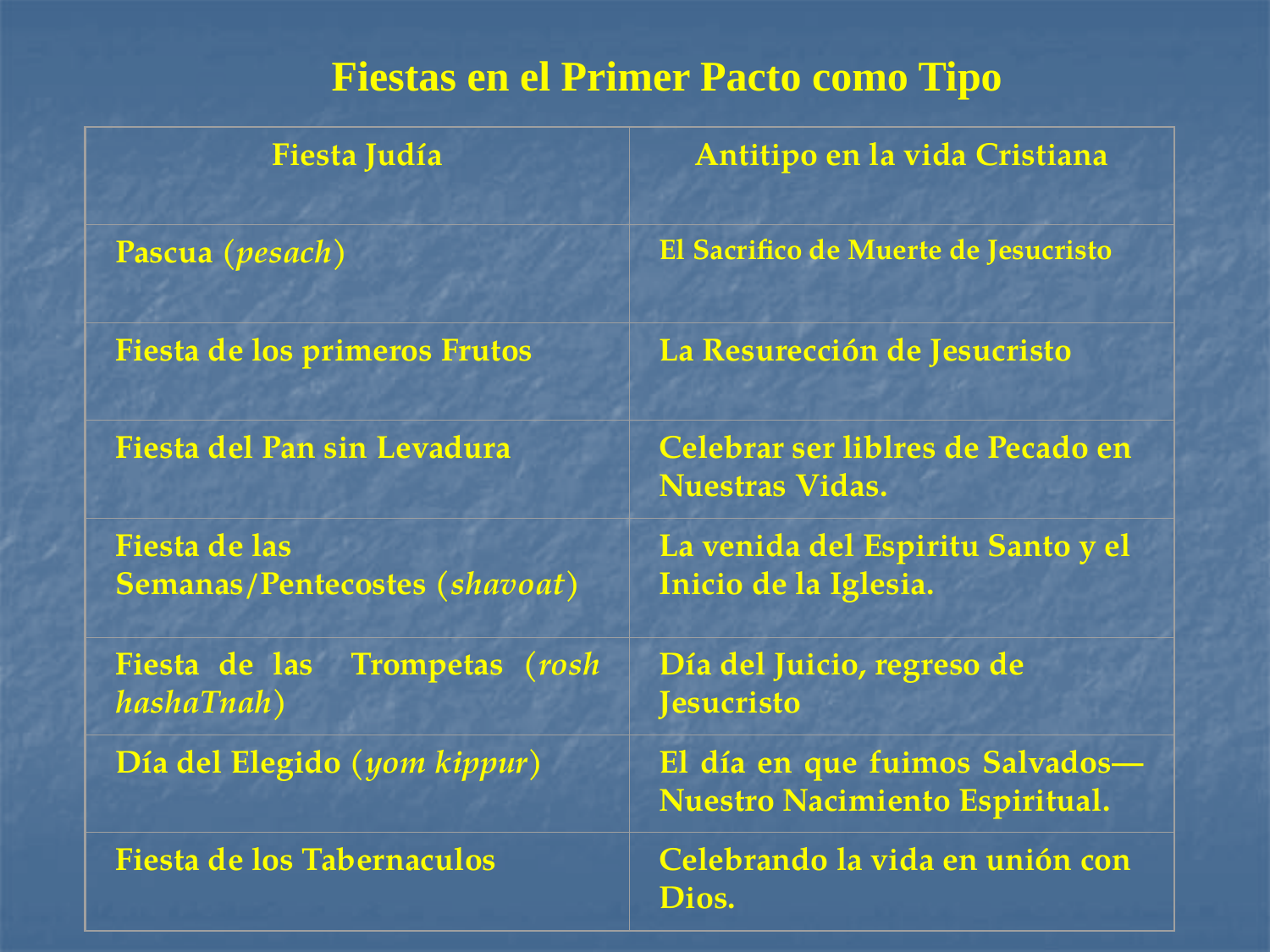

Fiestas en el Primer Pacto como Tipo

Fiesta Judía

Antitipo en la vida Cristiana

Pascua (pesach)

El Sacrifico de Muerte de Jesucristo

Fiesta de los primeros Frutos

La Resurección de Jesucristo

Fiesta del Pan sin Levadura

Celebrar ser liblres de Pecado en Nuestras Vidas.

Fiesta de las Semanas/Pentecostes (shavoat)

La venida del Espiritu Santo y el Inicio de la Iglesia.

Fiesta de las  Trompetas (rosh hashaTnah)

Día del Juicio, regreso de Jesucristo

Día del Elegido (yom kippur)

El día en que fuimos Salvados—Nuestro Nacimiento Espiritual.

Fiesta de los Tabernaculos

Celebrando la vida en unión con
Dios.